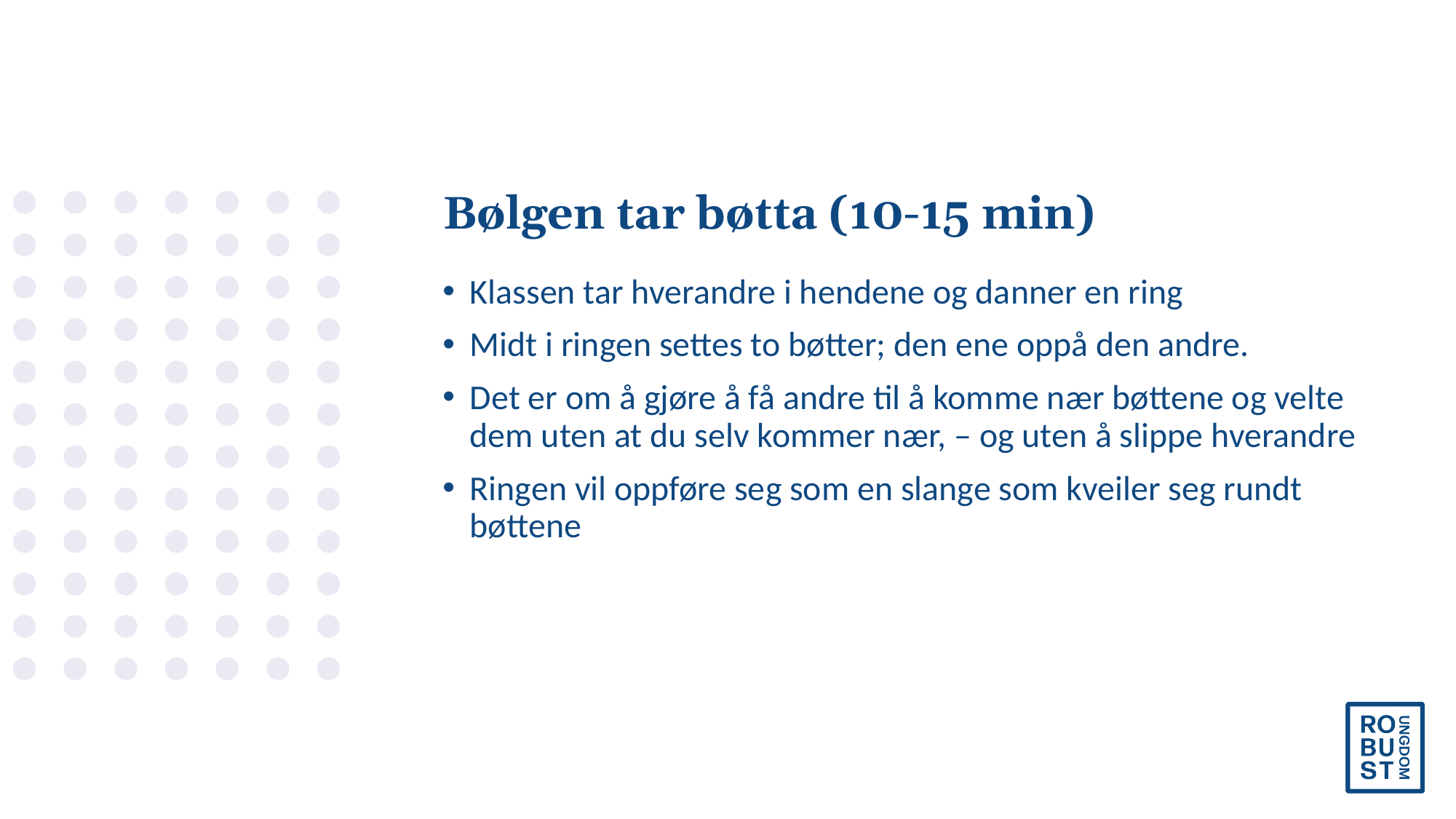

# Bølgen tar bøtta (10-15 min)
Klassen tar hverandre i hendene og danner en ring
Midt i ringen settes to bøtter; den ene oppå den andre.
Det er om å gjøre å få andre til å komme nær bøttene og velte dem uten at du selv kommer nær, – og uten å slippe hverandre
Ringen vil oppføre seg som en slange som kveiler seg rundt bøttene